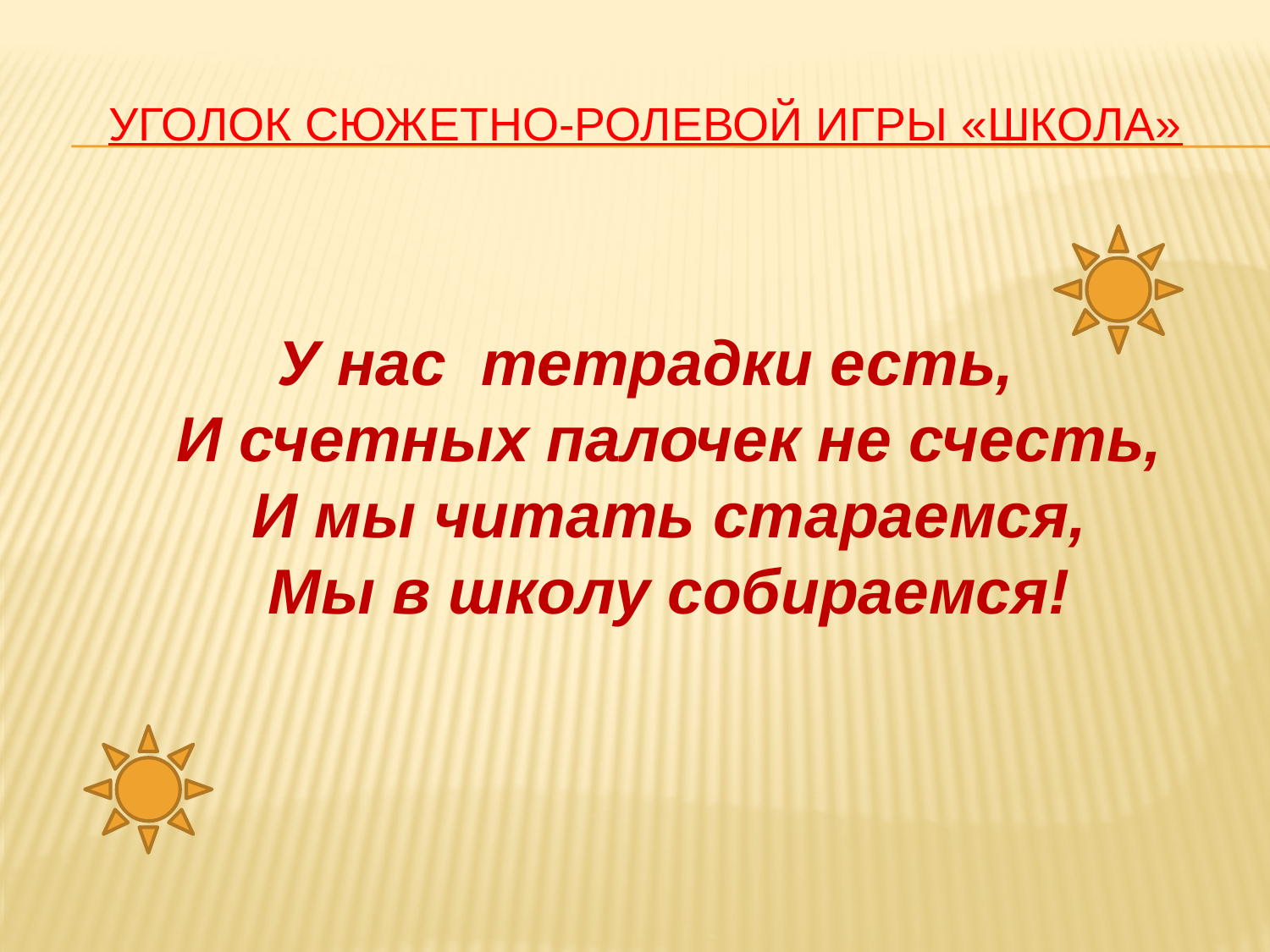

# Уголок сюжетно-ролевой игры «Школа»

У нас  тетрадки есть,
И счетных палочек не счесть,
И мы читать стараемся,
Мы в школу собираемся!